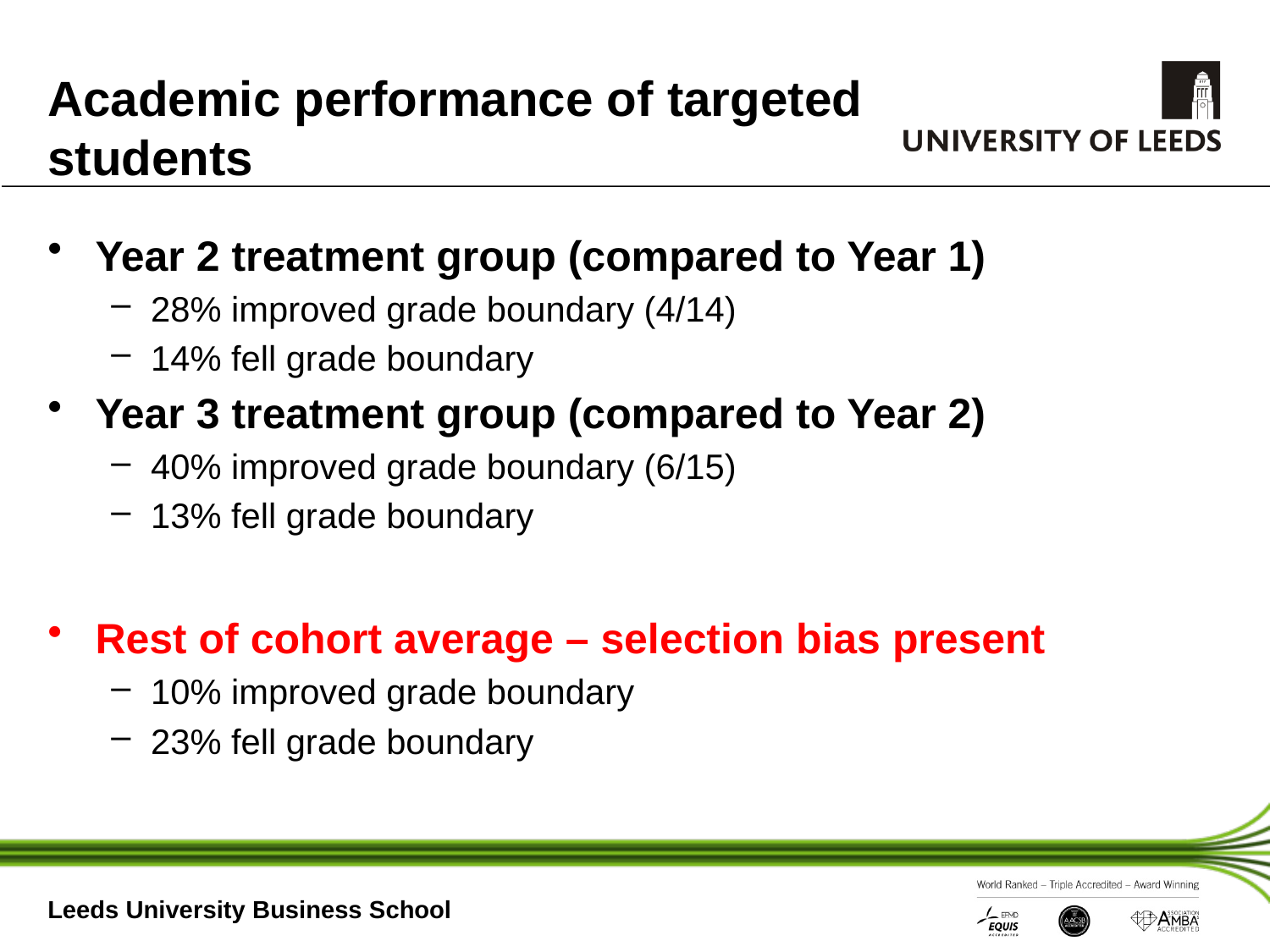

# Academic performance of targeted students
Year 2 treatment group (compared to Year 1)
28% improved grade boundary (4/14)
14% fell grade boundary
Year 3 treatment group (compared to Year 2)
40% improved grade boundary (6/15)
13% fell grade boundary

Rest of cohort average – selection bias present
10% improved grade boundary
23% fell grade boundary